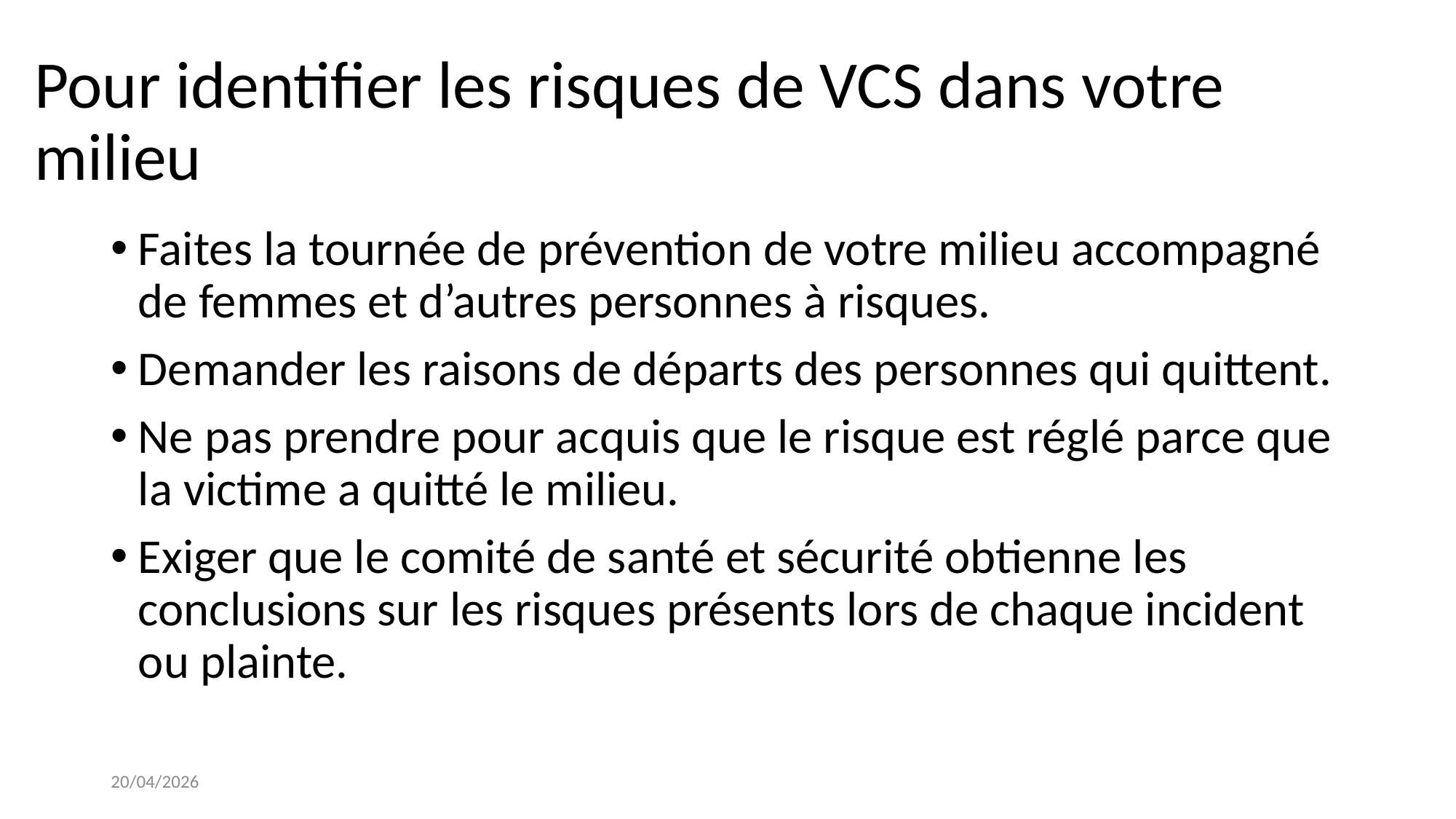

# Pour identifier les risques de VCS dans votre milieu
Faites la tournée de prévention de votre milieu accompagné de femmes et d’autres personnes à risques.
Demander les raisons de départs des personnes qui quittent.
Ne pas prendre pour acquis que le risque est réglé parce que la victime a quitté le milieu.
Exiger que le comité de santé et sécurité obtienne les conclusions sur les risques présents lors de chaque incident ou plainte.
20/04/2026